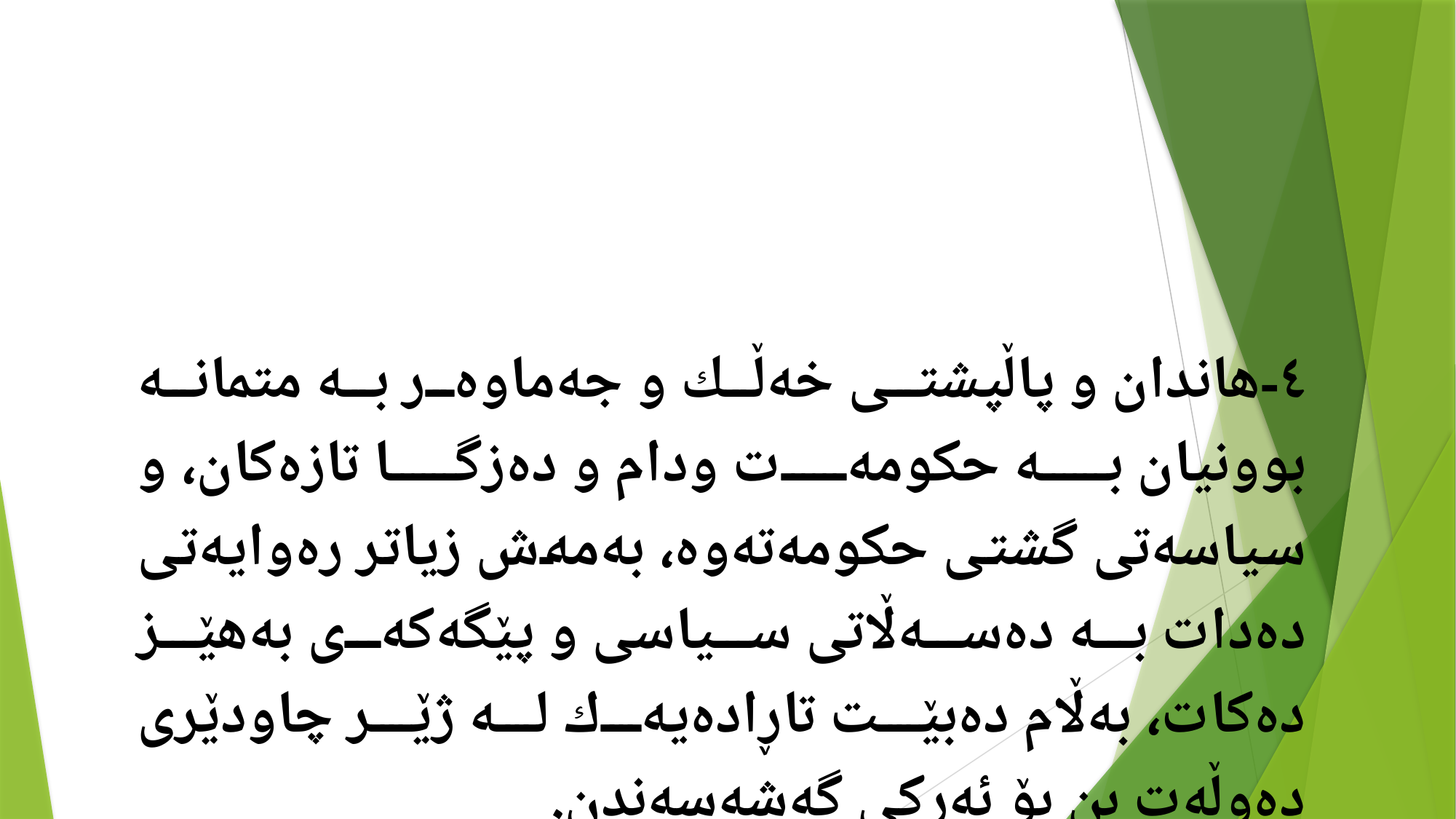

٤-هاندان و پاڵپشتی خەڵك و جەماوەر بە متمانە بوونیان بە حكومەت ودام و دەزگا تازەكان، و سیاسەتی گشتی حكومەتەوە، بەمەش زیاتر رەوایەتی دەدات بە دەسەڵاتی سیاسی و پێگەكەی بەهێز دەكات، بەڵام دەبێت تاڕادەیەك لە ژێر چاودێری دەوڵەت بن بۆ ئەرکی گەشەسەندن.